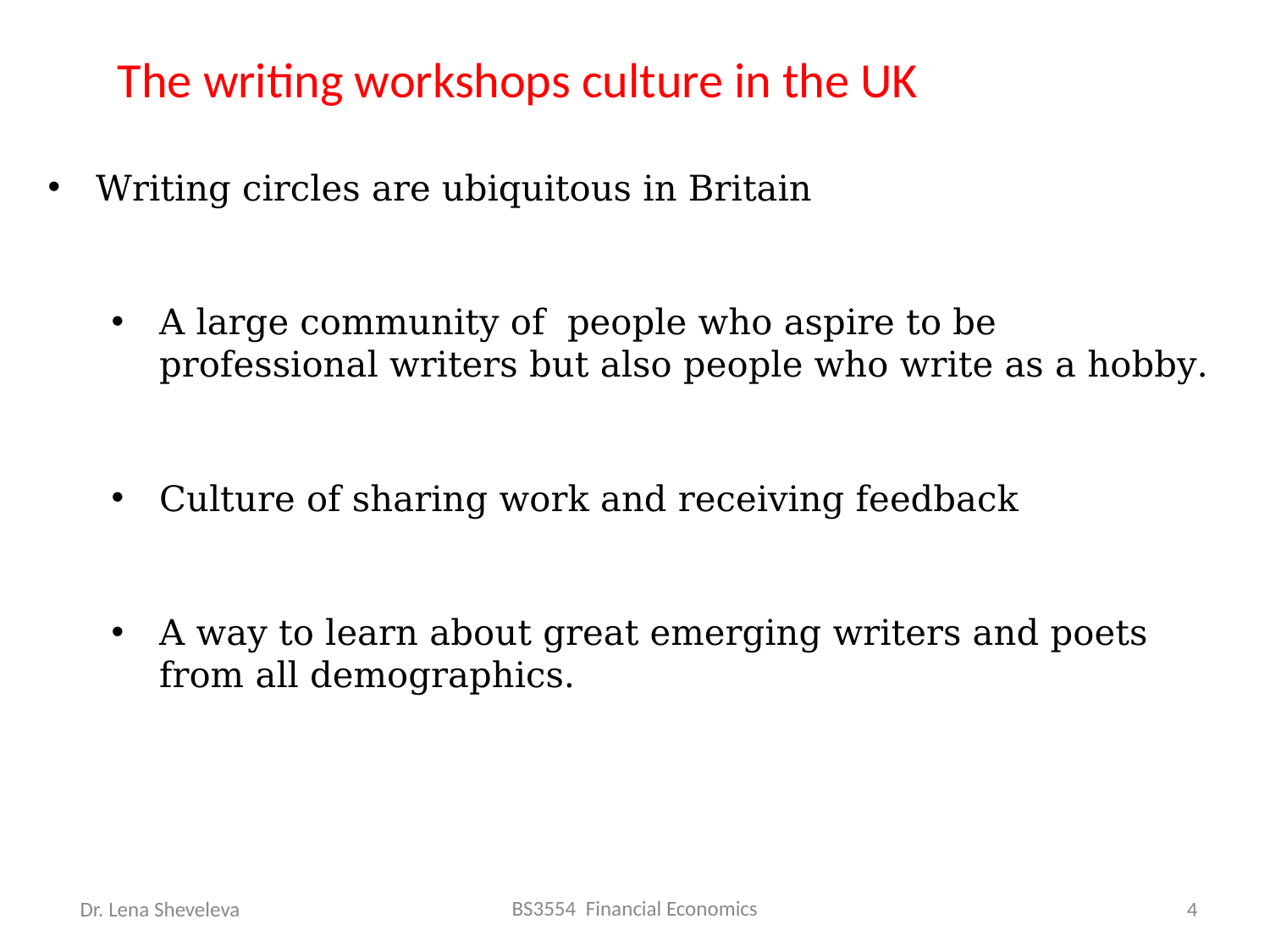

The writing workshops culture in the UK

Writing circles are ubiquitous in Britain

A large community of  people who aspire to be professional writers but also people who write as a hobby.

Culture of sharing work and receiving feedback

A way to learn about great emerging writers and poets from all demographics.

BS3554  Financial Economics
Dr. Lena Sheveleva
4